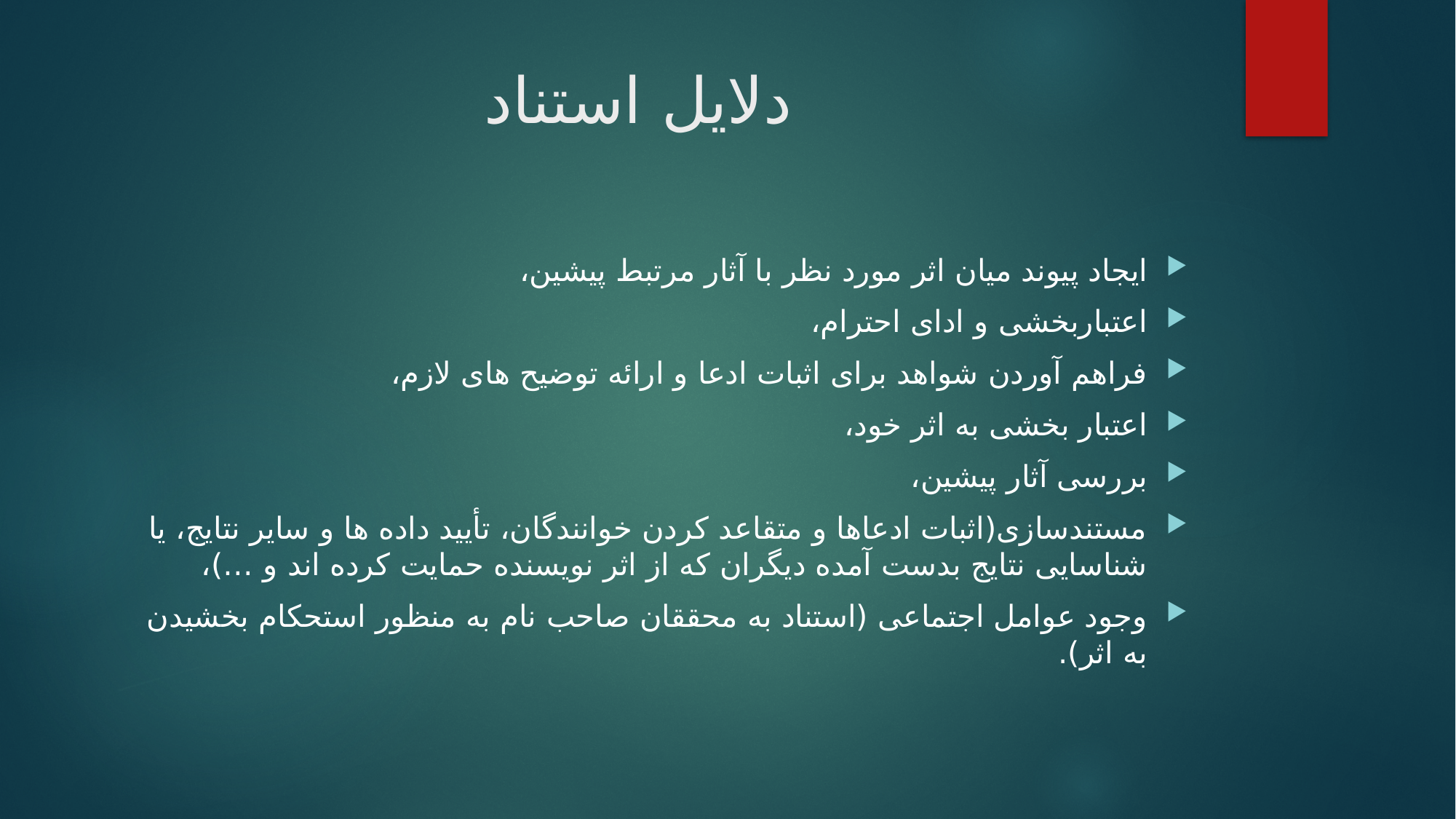

# دلایل استناد
ایجاد پیوند میان اثر مورد نظر با آثار مرتبط پیشین،
اعتباربخشی و ادای احترام،
فراهم آوردن شواهد برای اثبات ادعا و ارائه توضیح های لازم،
اعتبار بخشی به اثر خود،
بررسی آثار پیشین،
مستندسازی(اثبات ادعاها و متقاعد کردن خوانندگان، تأیید داده ها و سایر نتایج، یا شناسایی نتایج بدست آمده دیگران که از اثر نویسنده حمایت کرده اند و …)،
وجود عوامل اجتماعی (استناد به محققان صاحب نام به منظور استحکام بخشیدن به اثر).